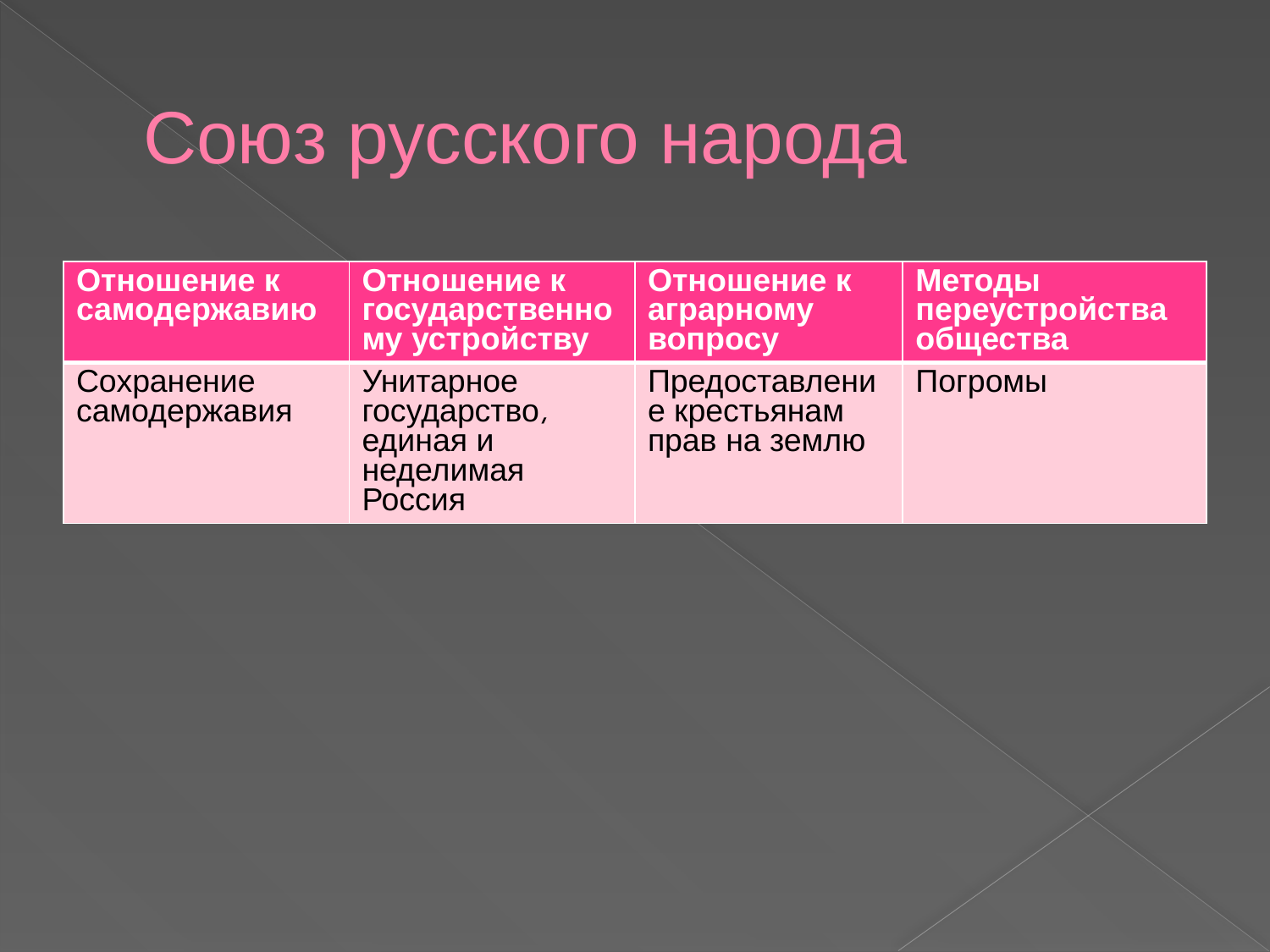

# Союз русского народа
| Отношение к самодержавию | Отношение к государственному устройству | Отношение к аграрному вопросу | Методы переустройства общества |
| --- | --- | --- | --- |
| Сохранение самодержавия | Унитарное государство, единая и неделимая Россия | Предоставление крестьянам прав на землю | Погромы |